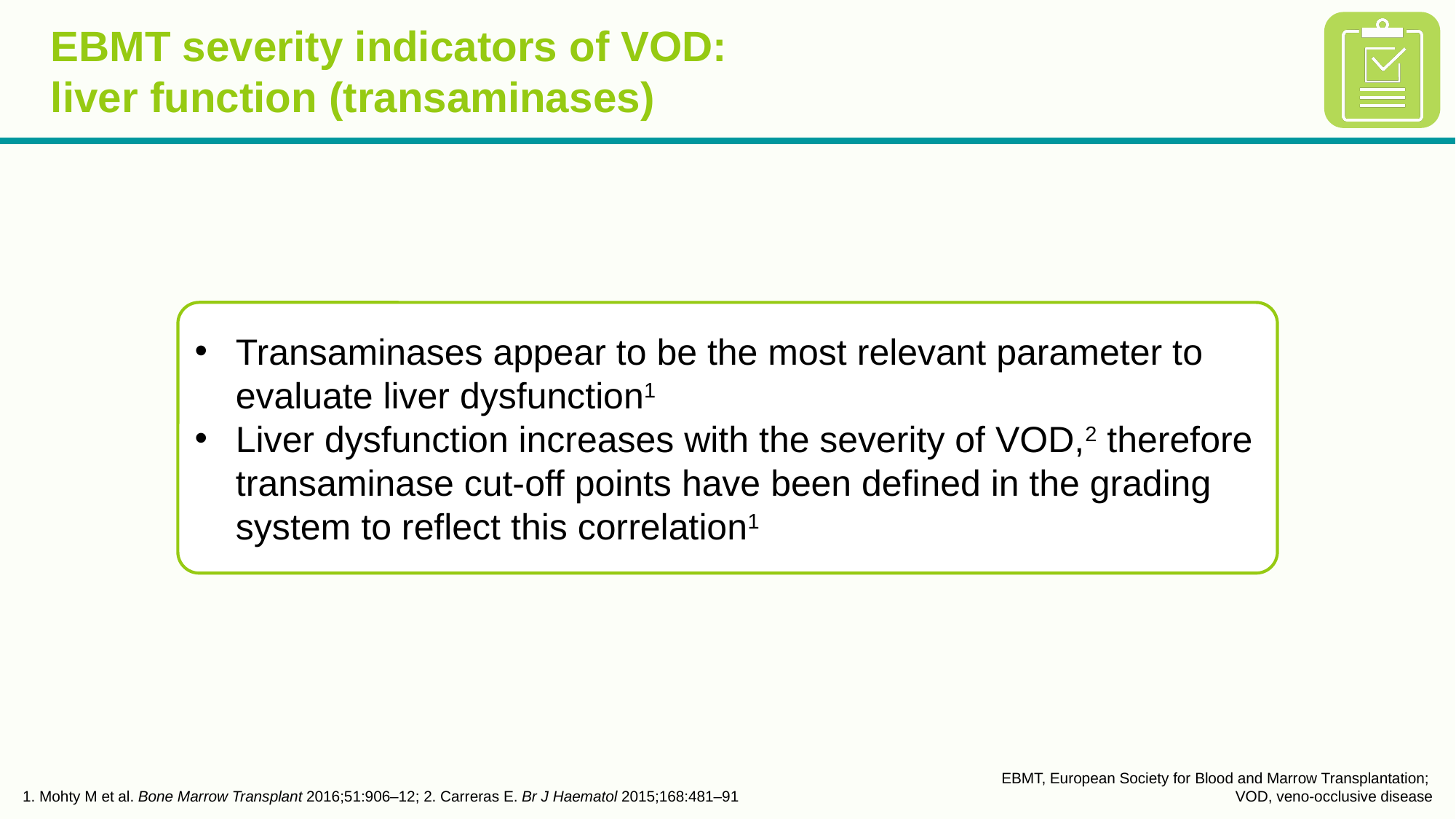

# EBMT severity indicators of VOD: liver function (transaminases)
Transaminases appear to be the most relevant parameter to evaluate liver dysfunction1
Liver dysfunction increases with the severity of VOD,2 therefore transaminase cut-off points have been defined in the grading system to reflect this correlation1
1. Mohty M et al. Bone Marrow Transplant 2016;51:906–12; 2. Carreras E. Br J Haematol 2015;168:481–91
EBMT, European Society for Blood and Marrow Transplantation;
VOD, veno-occlusive disease